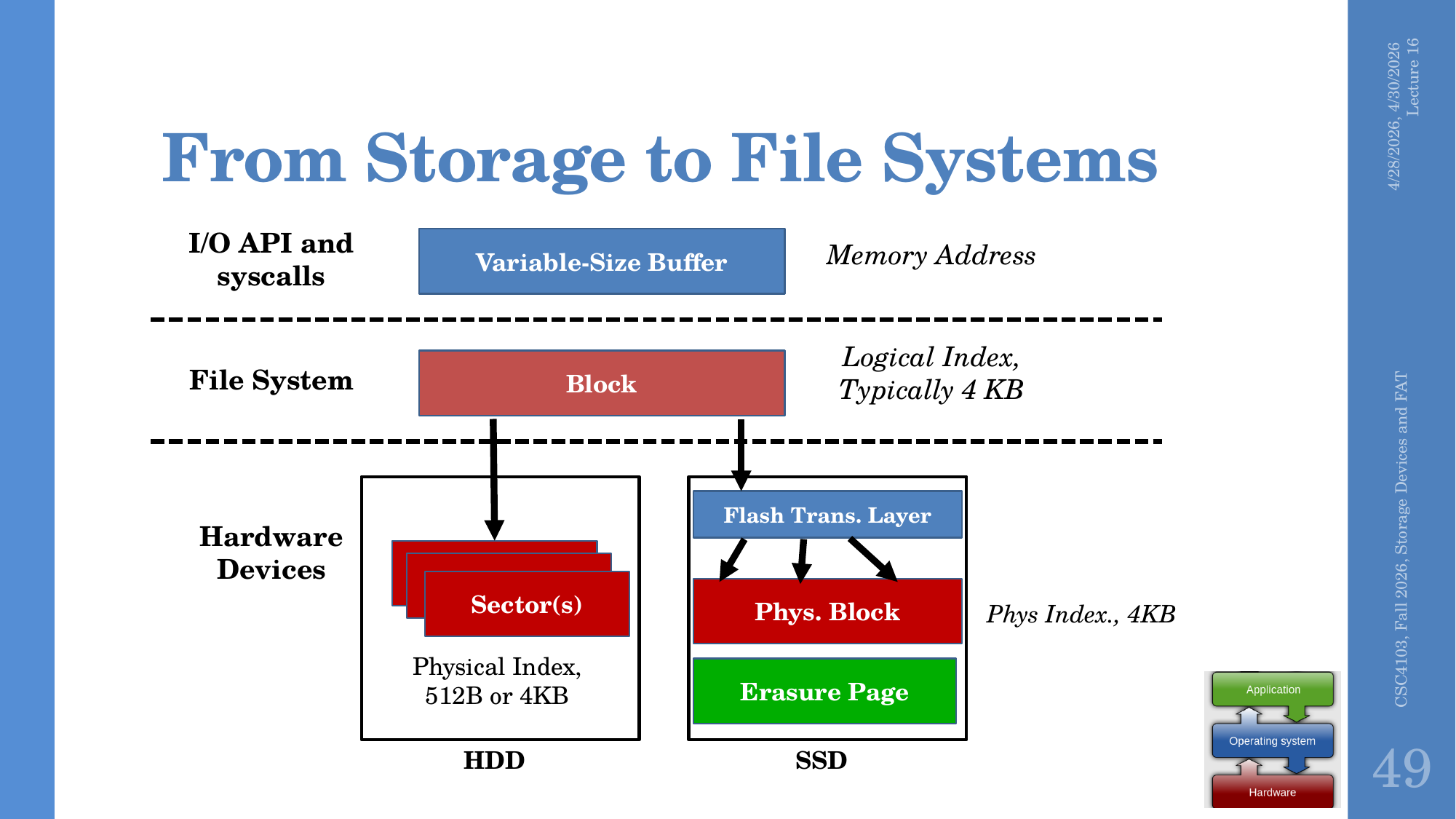

# From Storage to File Systems
4/28/2026, 4/30/2026  Lecture 16
I/O API and
syscalls
Variable-Size Buffer
Memory Address
Logical Index,
Typically 4 KB
Block
File System

Sector(s)
Physical Index,
512B or 4KB
HDD

SSD
CSC4103, Fall 2026, Storage Devices and FAT
Flash Trans. Layer
Hardware Devices
Sector(s)
Sector(s)
Phys. Block
Phys Index., 4KB
Erasure Page
49